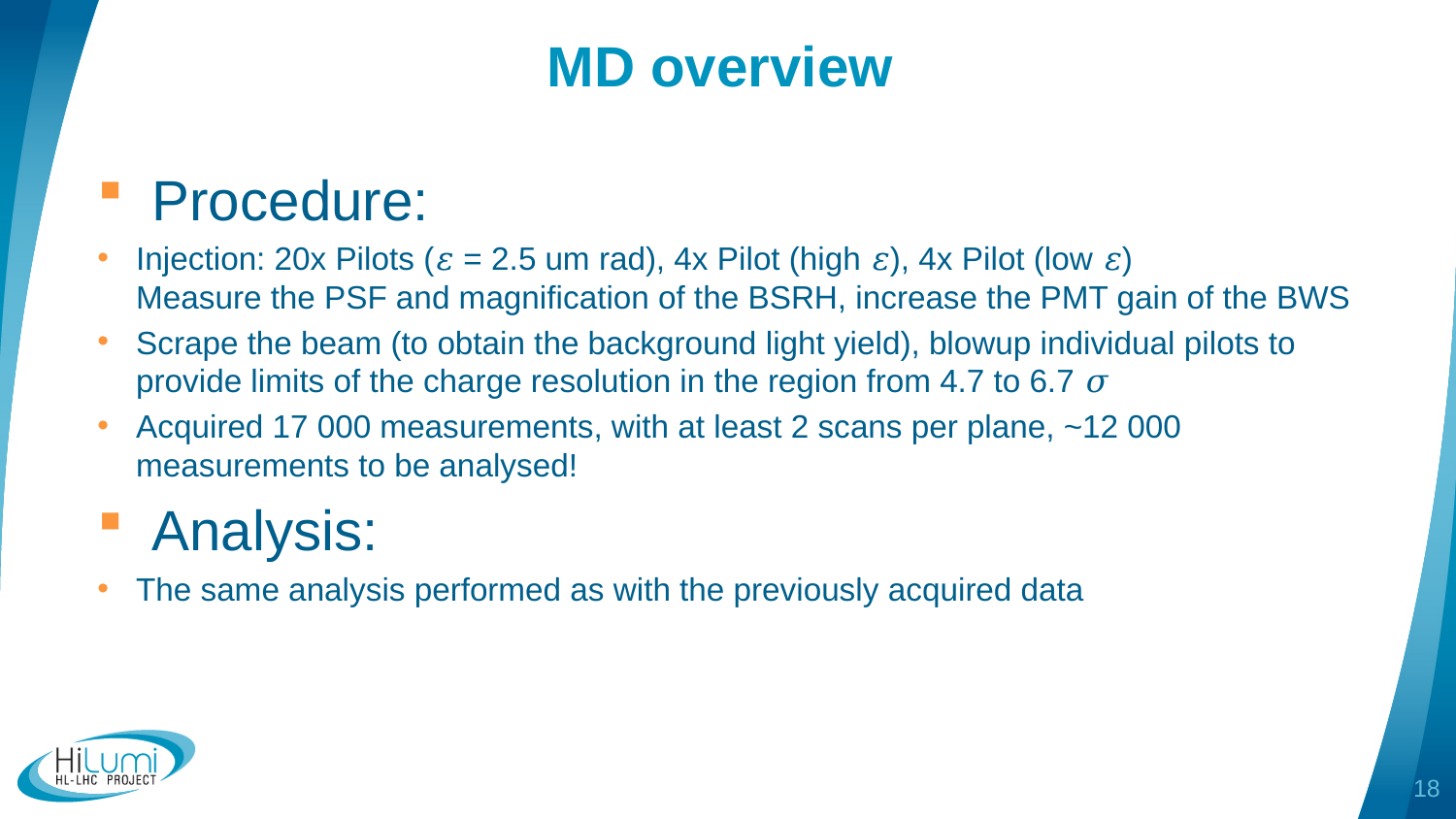

# MD overview
Procedure:
Injection: 20x Pilots (𝜀 = 2.5 um rad), 4x Pilot (high 𝜀), 4x Pilot (low 𝜀)
Measure the PSF and magnification of the BSRH, increase the PMT gain of the BWS
Scrape the beam (to obtain the background light yield), blowup individual pilots to provide limits of the charge resolution in the region from 4.7 to 6.7 𝜎
Acquired 17 000 measurements, with at least 2 scans per plane, ~12 000 measurements to be analysed!
Analysis:
The same analysis performed as with the previously acquired data
18